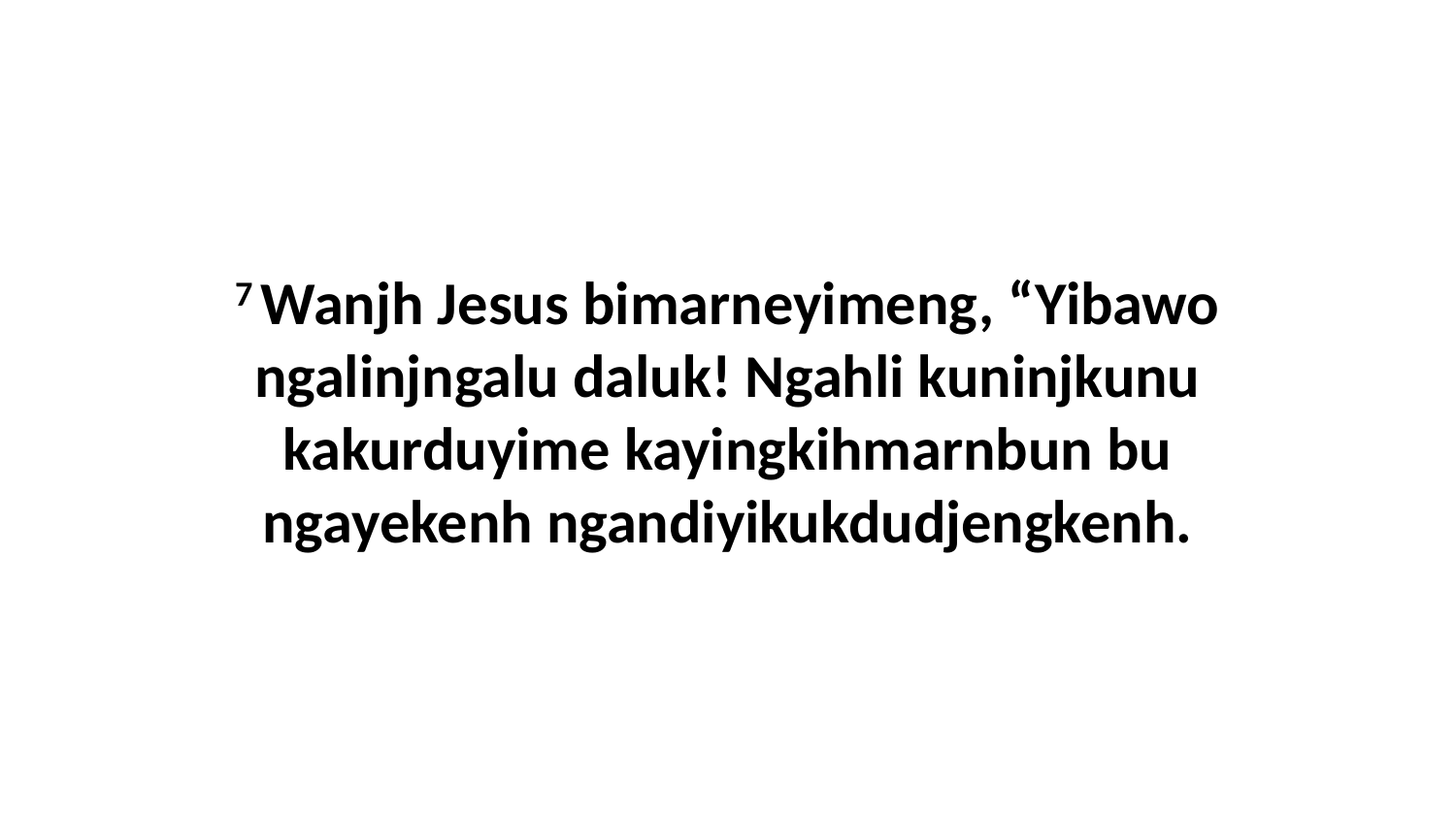

7 Wanjh Jesus bimarneyimeng, “Yibawo ngalinjngalu daluk! Ngahli kuninjkunu kakurduyime kayingkihmarnbun bu ngayekenh ngandiyikukdudjengkenh.